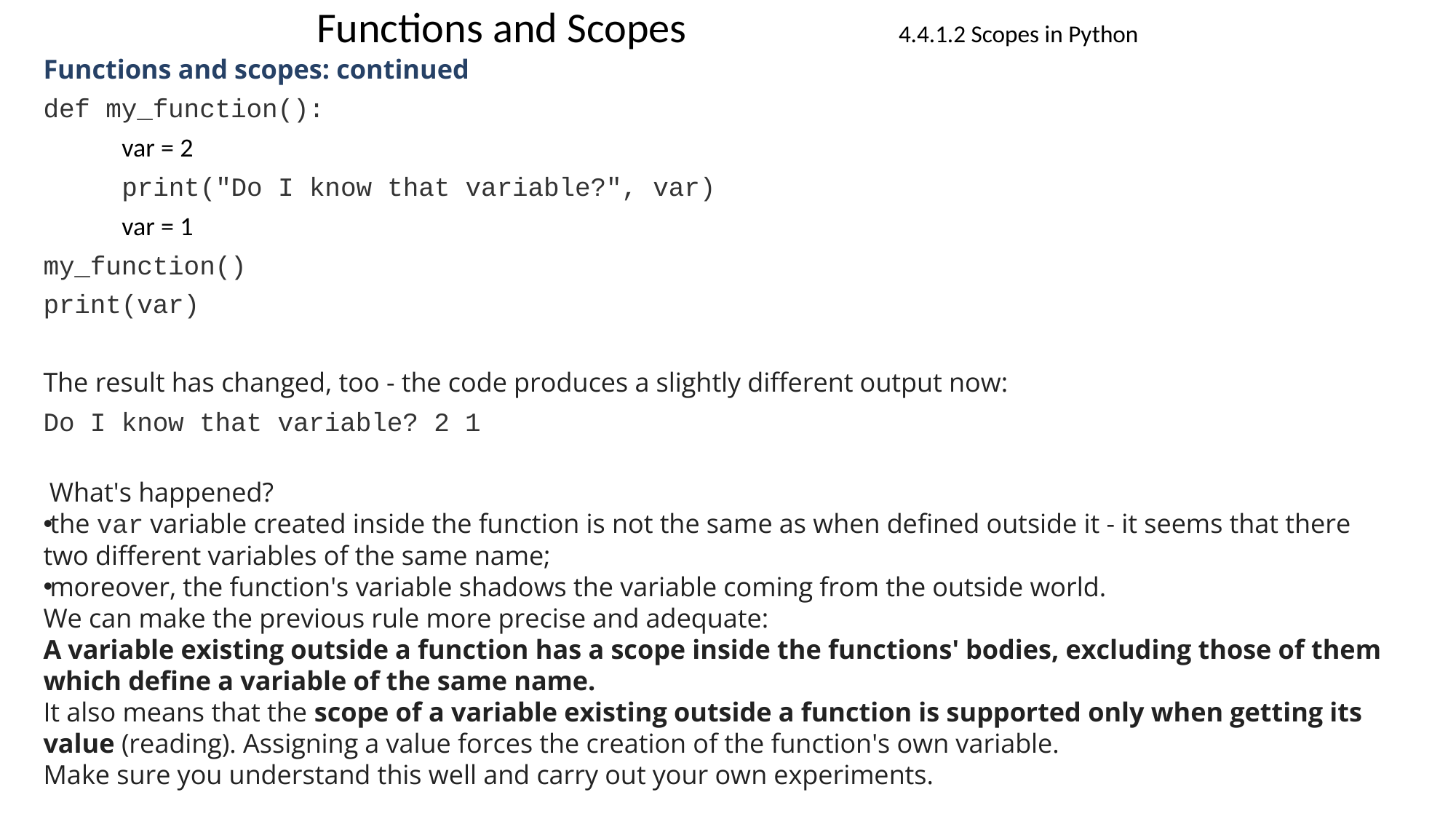

# Functions and Scopes                      4.4.1.2 Scopes in Python
Functions and scopes: continued
def my_function():
	var = 2
	print("Do I know that variable?", var)
	var = 1
my_function()
print(var)

The result has changed, too - the code produces a slightly different output now:
Do I know that variable? 2 1

 What's happened?
the var variable created inside the function is not the same as when defined outside it - it seems that there two different variables of the same name;
moreover, the function's variable shadows the variable coming from the outside world.
We can make the previous rule more precise and adequate:
A variable existing outside a function has a scope inside the functions' bodies, excluding those of them which define a variable of the same name.
It also means that the scope of a variable existing outside a function is supported only when getting its value (reading). Assigning a value forces the creation of the function's own variable.
Make sure you understand this well and carry out your own experiments.